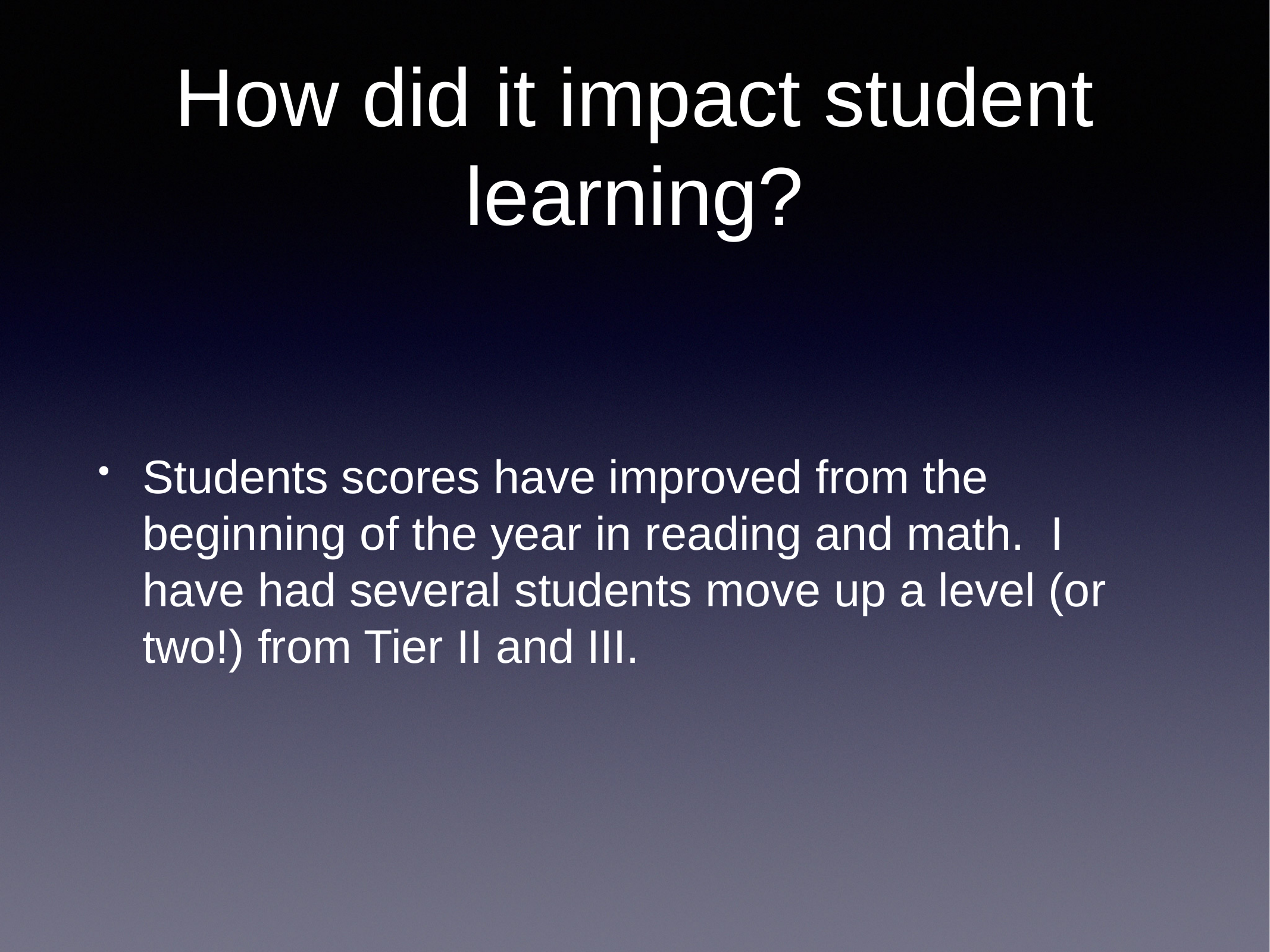

# How did it impact student learning?
Students scores have improved from the beginning of the year in reading and math.  I have had several students move up a level (or two!) from Tier II and III.